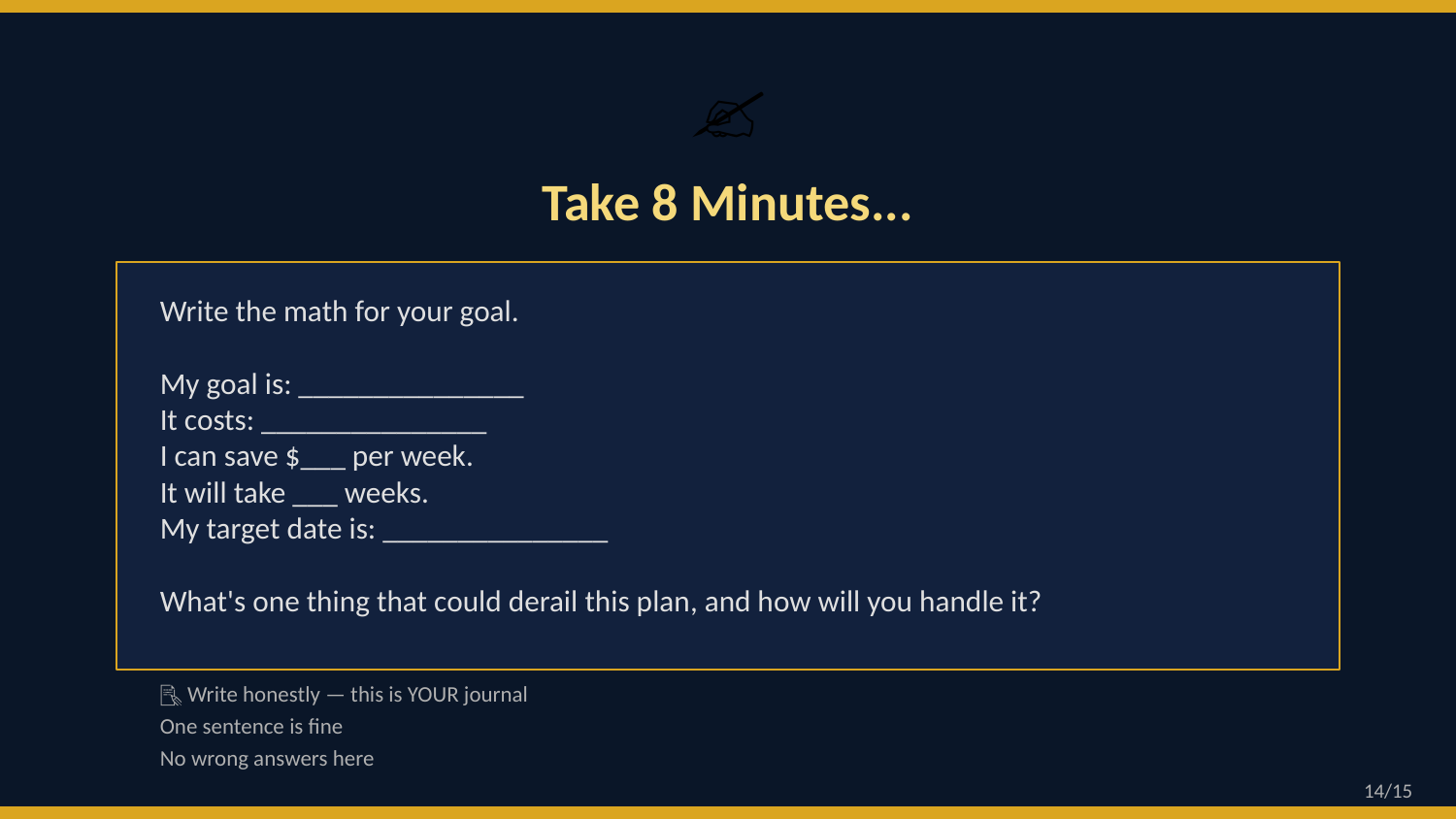

✍️
Take 8 Minutes...

Write the math for your goal.

My goal is: _______________
It costs: _______________
I can save $___ per week.
It will take ___ weeks.
My target date is: _______________

What's one thing that could derail this plan, and how will you handle it?
📝 Write honestly — this is YOUR journal
One sentence is fine
No wrong answers here
14/15